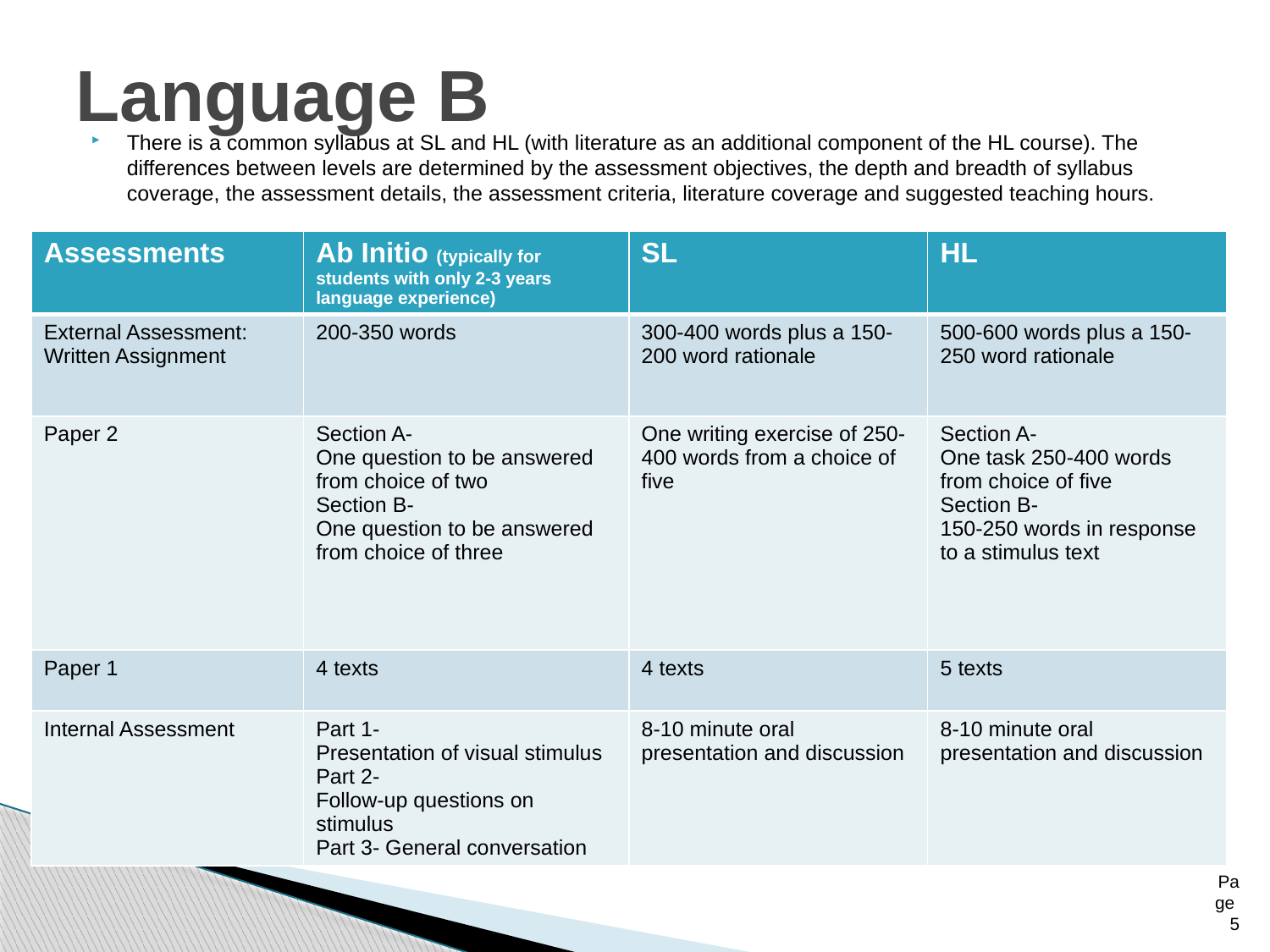

# Language B
There is a common syllabus at SL and HL (with literature as an additional component of the HL course). The differences between levels are determined by the assessment objectives, the depth and breadth of syllabus coverage, the assessment details, the assessment criteria, literature coverage and suggested teaching hours.

| Assessments | Ab Initio (typically for students with only 2-3 years language experience) | SL | HL |
| --- | --- | --- | --- |
| External Assessment: Written Assignment | 200-350 words | 300-400 words plus a 150-200 word rationale | 500-600 words plus a 150-250 word rationale |
| Paper 2 | Section A- One question to be answered from choice of two Section B- One question to be answered from choice of three | One writing exercise of 250-400 words from a choice of five | Section A- One task 250-400 words from choice of five Section B- 150-250 words in response to a stimulus text |
| Paper 1 | 4 texts | 4 texts | 5 texts |
| Internal Assessment | Part 1- Presentation of visual stimulus Part 2- Follow-up questions on stimulus Part 3- General conversation | 8-10 minute oral presentation and discussion | 8-10 minute oral presentation and discussion |
Page 5